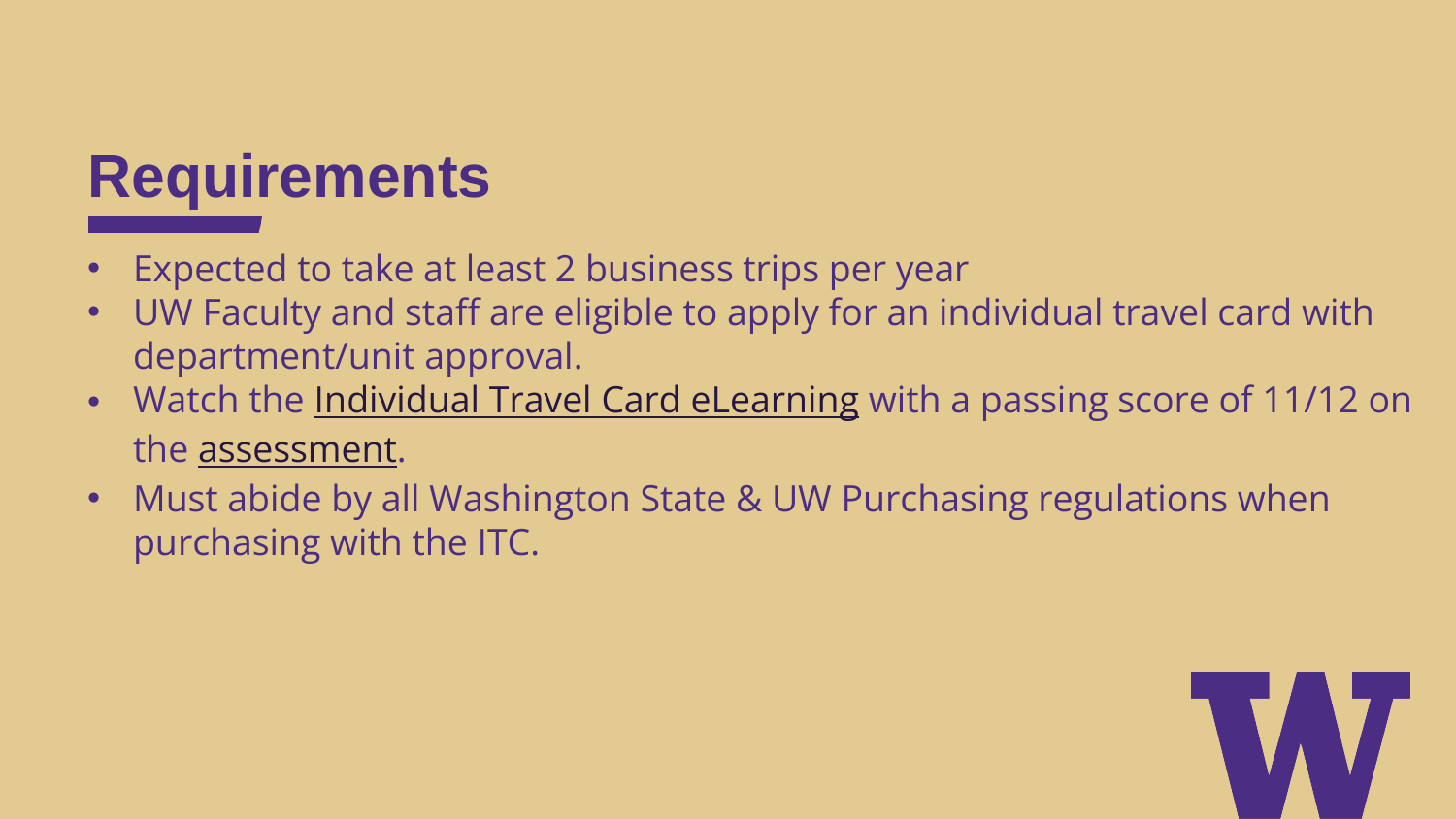

# Requirements
Expected to take at least 2 business trips per year
UW Faculty and staff are eligible to apply for an individual travel card with department/unit approval.
Watch the Individual Travel Card eLearning with a passing score of 11/12 on the assessment.
Must abide by all Washington State & UW Purchasing regulations when purchasing with the ITC.